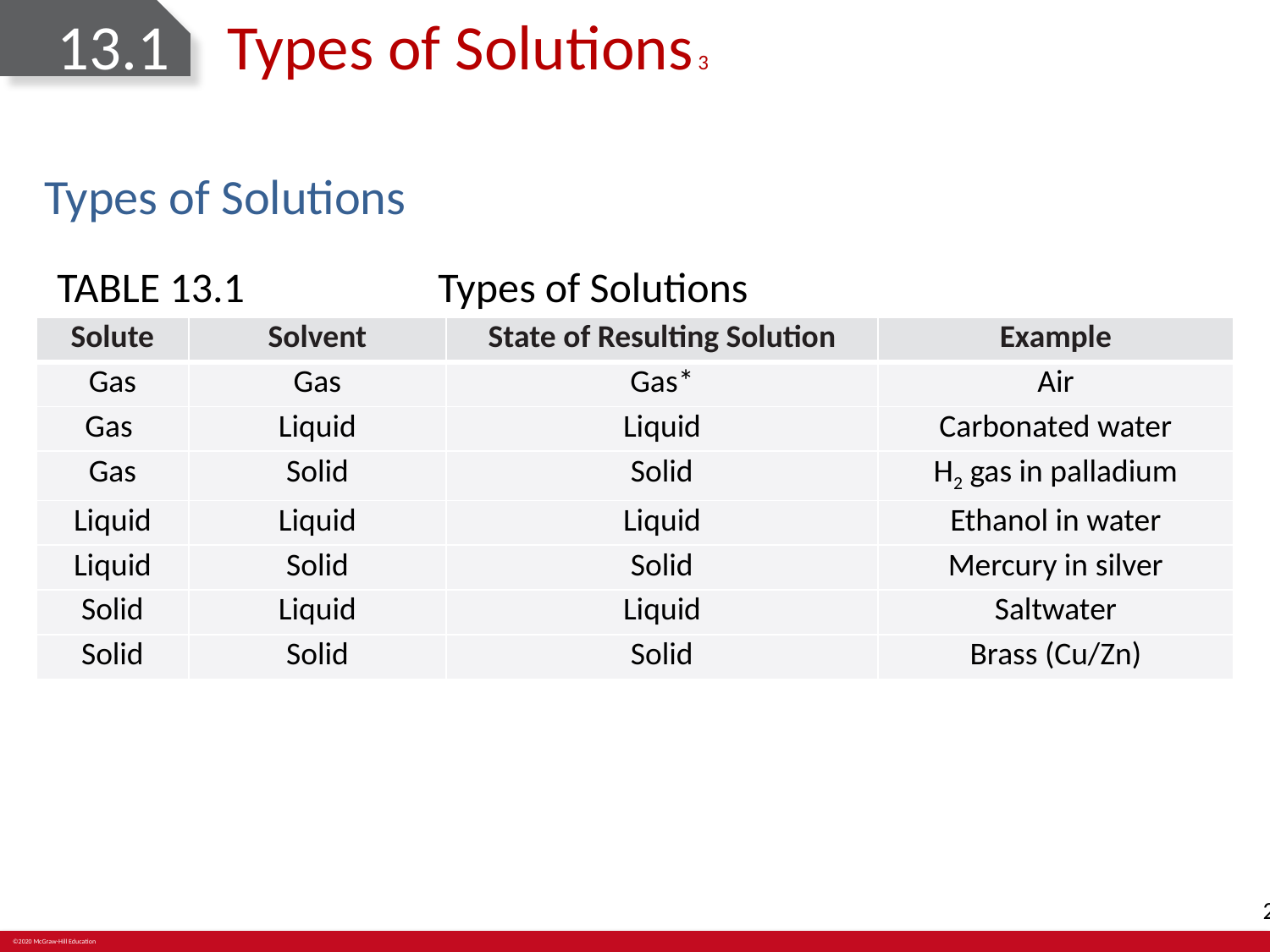

# 13.1    Types of Solutions 3
Types of Solutions
TABLE 13.1		Types of Solutions
| Solute | Solvent | State of Resulting Solution | Example |
| --- | --- | --- | --- |
| Gas | Gas | Gas\* | Air |
| Gas | Liquid | Liquid | Carbonated water |
| Gas | Solid | Solid | H2 gas in palladium |
| Liquid | Liquid | Liquid | Ethanol in water |
| Liquid | Solid | Solid | Mercury in silver |
| Solid | Liquid | Liquid | Saltwater |
| Solid | Solid | Solid | Brass (Cu/Zn) |